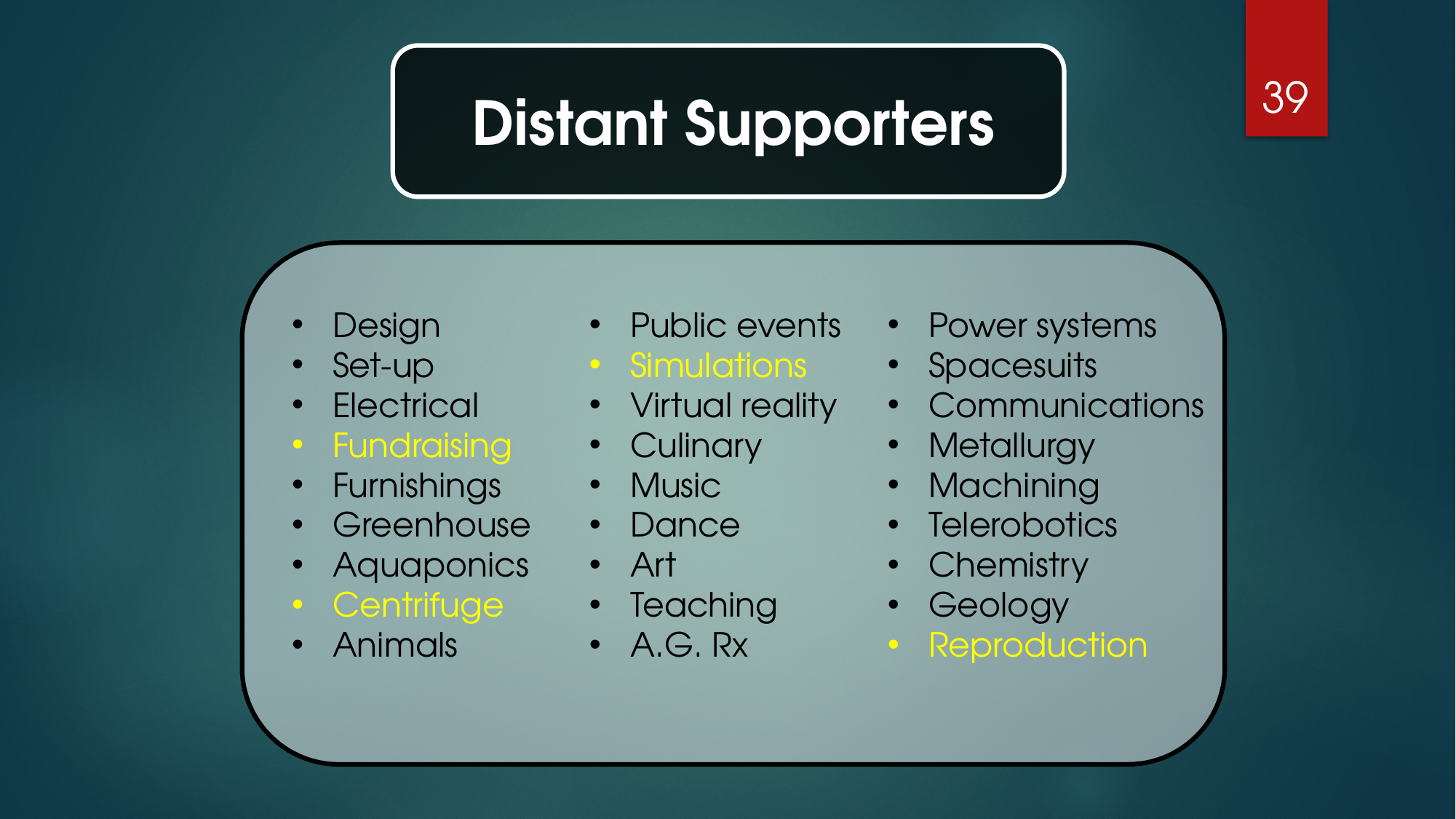

39

Distant Supporters

Design
Set-up
Electrical
Fundraising
Furnishings
Greenhouse
Aquaponics
Centrifuge
Animals
Public events
Simulations
Virtual reality
Culinary
Music
Dance
Art
Teaching
A.G. Rx
Power systems
Spacesuits
Communications
Metallurgy
Machining
Telerobotics
Chemistry
Geology
Reproduction